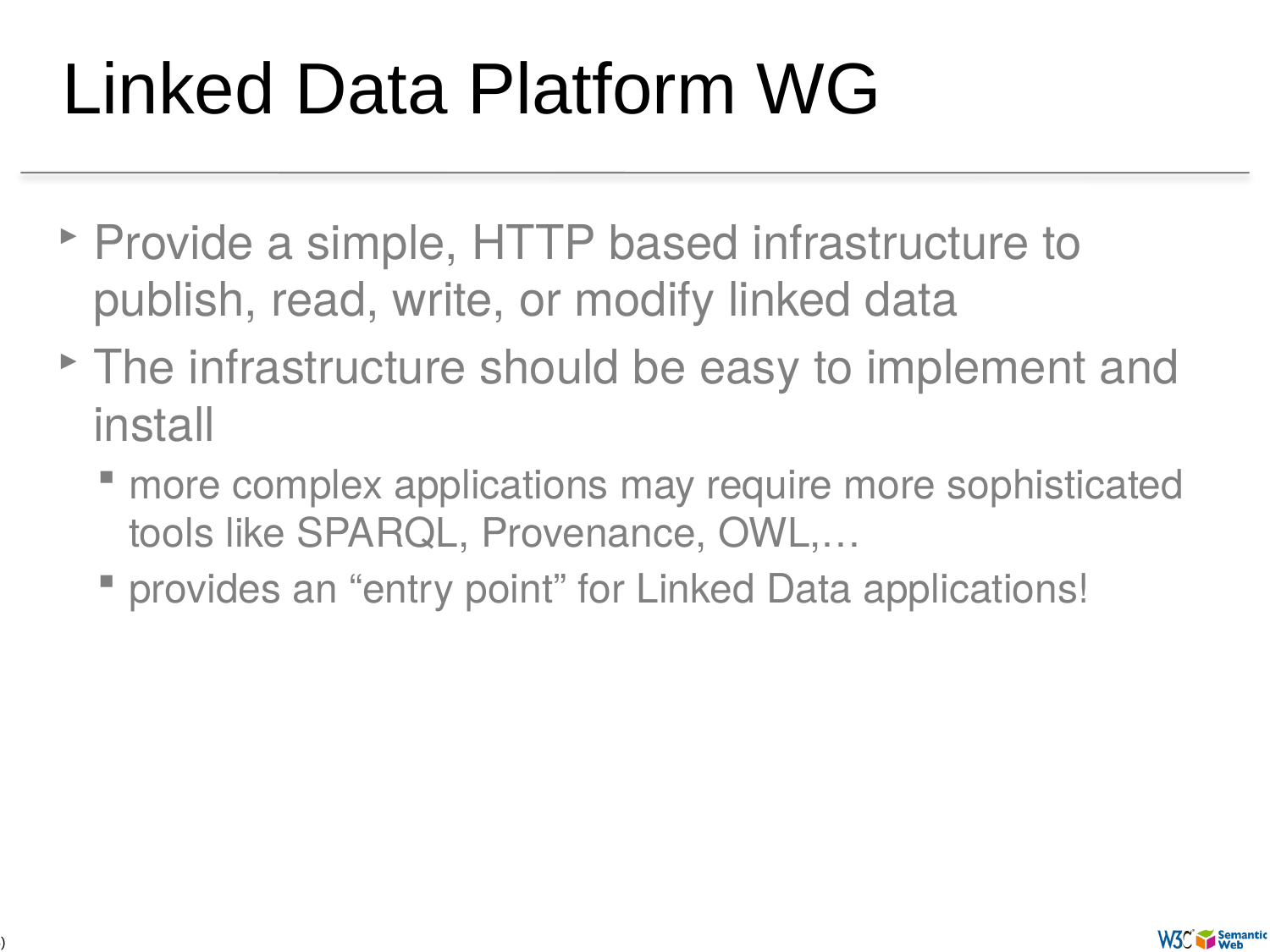

# Linked Data Platform WG
Provide a simple, HTTP based infrastructure to publish, read, write, or modify linked data
The infrastructure should be easy to implement and install
more complex applications may require more sophisticated tools like SPARQL, Provenance, OWL,…
provides an “entry point” for Linked Data applications!